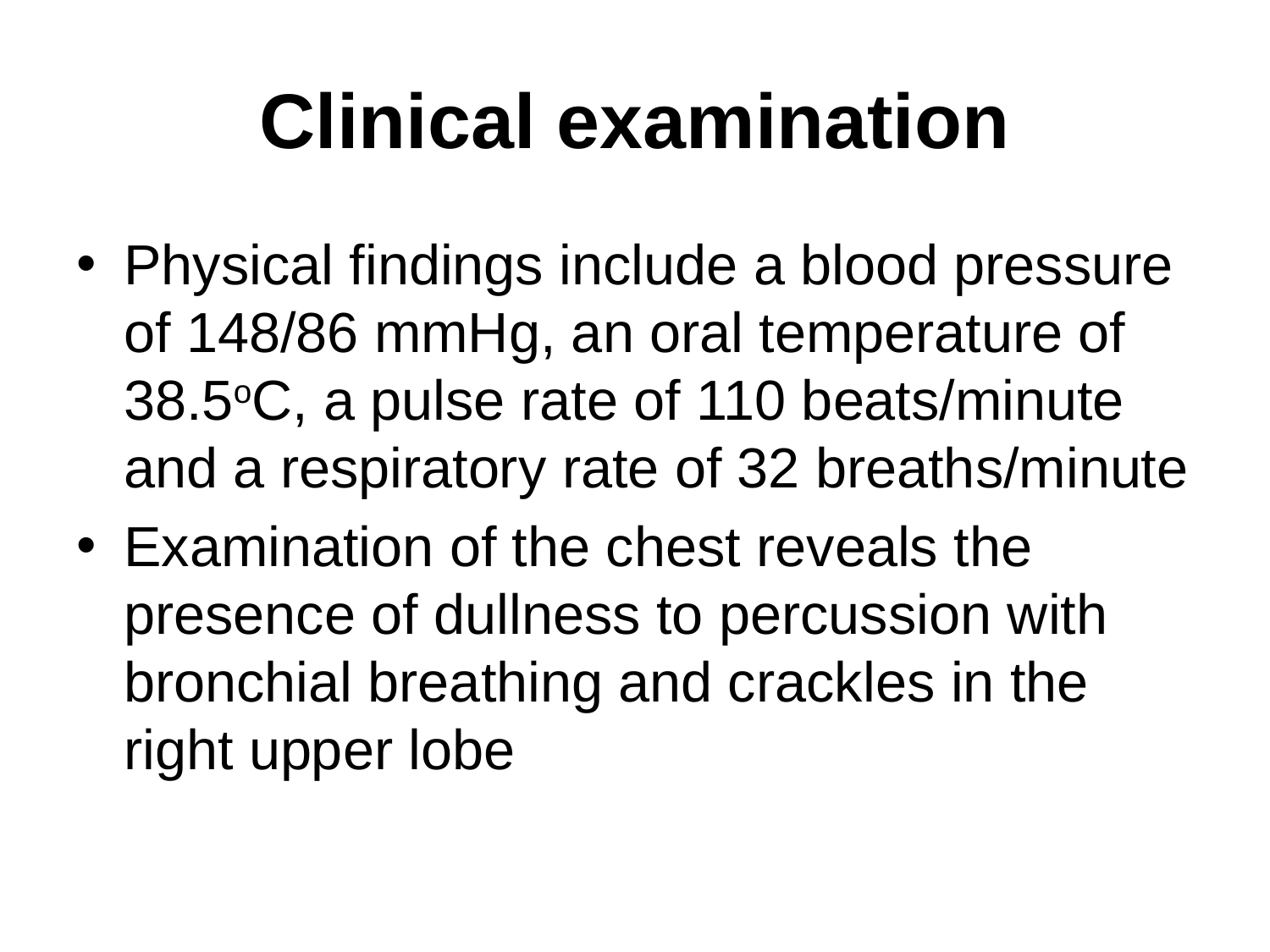

# Clinical examination
Physical findings include a blood pressure of 148/86 mmHg, an oral temperature of 38.5oC, a pulse rate of 110 beats/minute and a respiratory rate of 32 breaths/minute
Examination of the chest reveals the presence of dullness to percussion with bronchial breathing and crackles in the right upper lobe